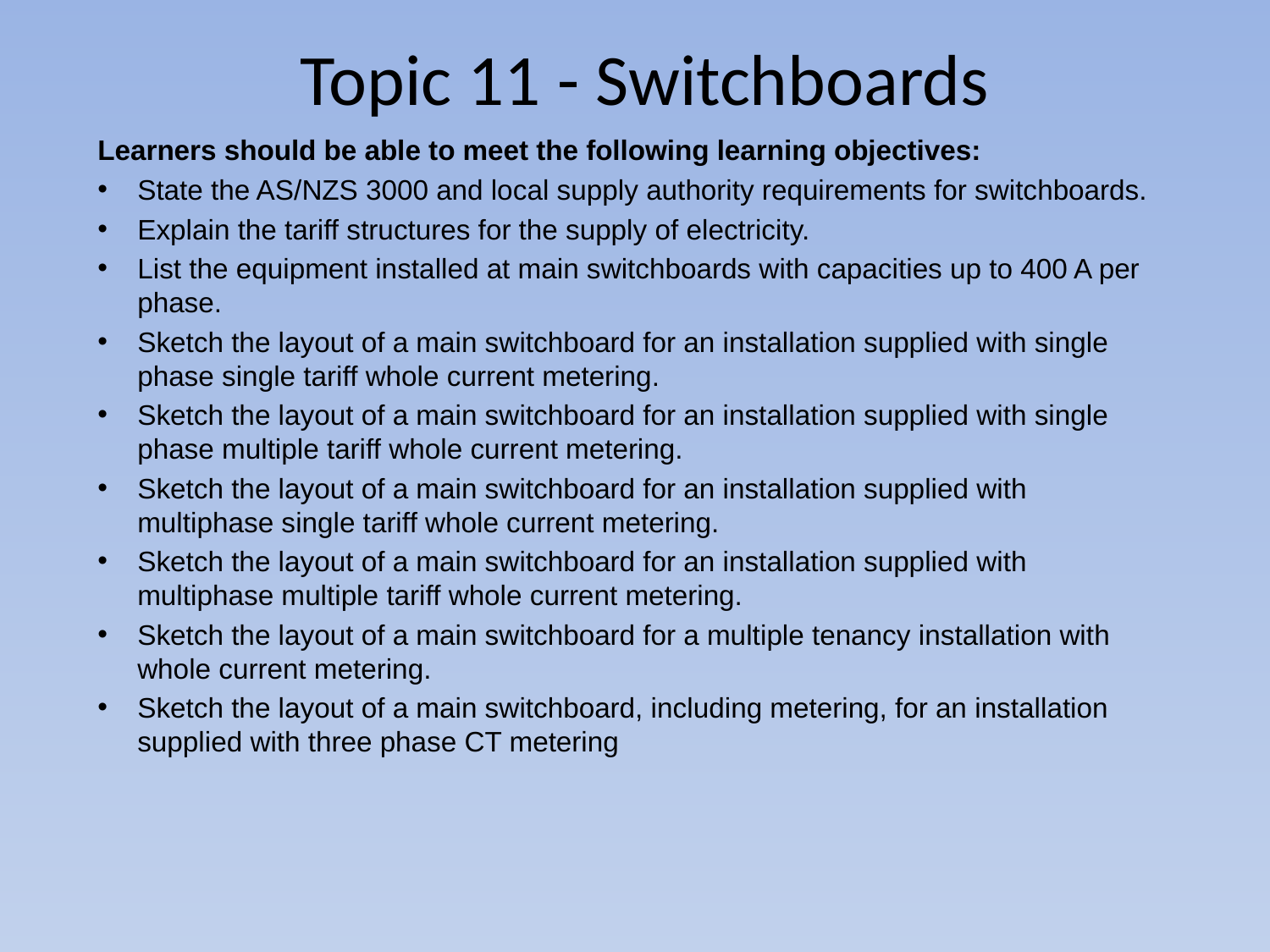

# Topic 11 - Switchboards
Learners should be able to meet the following learning objectives:
State the AS/NZS 3000 and local supply authority requirements for switchboards.
Explain the tariff structures for the supply of electricity.
List the equipment installed at main switchboards with capacities up to 400 A per phase.
Sketch the layout of a main switchboard for an installation supplied with single phase single tariff whole current metering.
Sketch the layout of a main switchboard for an installation supplied with single phase multiple tariff whole current metering.
Sketch the layout of a main switchboard for an installation supplied with multiphase single tariff whole current metering.
Sketch the layout of a main switchboard for an installation supplied with multiphase multiple tariff whole current metering.
Sketch the layout of a main switchboard for a multiple tenancy installation with whole current metering.
Sketch the layout of a main switchboard, including metering, for an installation supplied with three phase CT metering